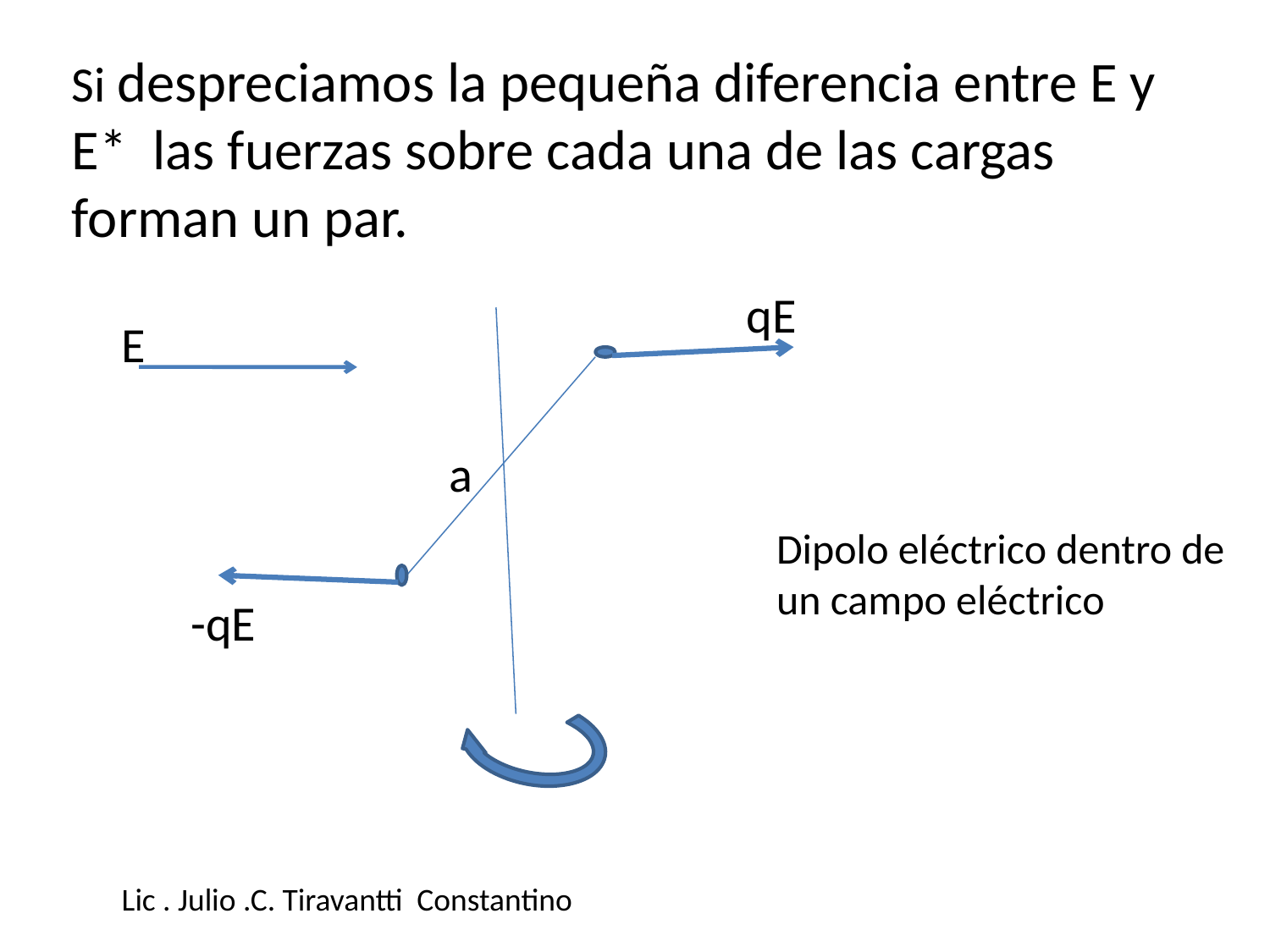

Si despreciamos la pequeña diferencia entre E y E*  las fuerzas sobre cada una de las cargas forman un par.
qE
E

a
Dipolo eléctrico dentro de un campo eléctrico

-qE

Lic . Julio .C. Tiravantti  Constantino